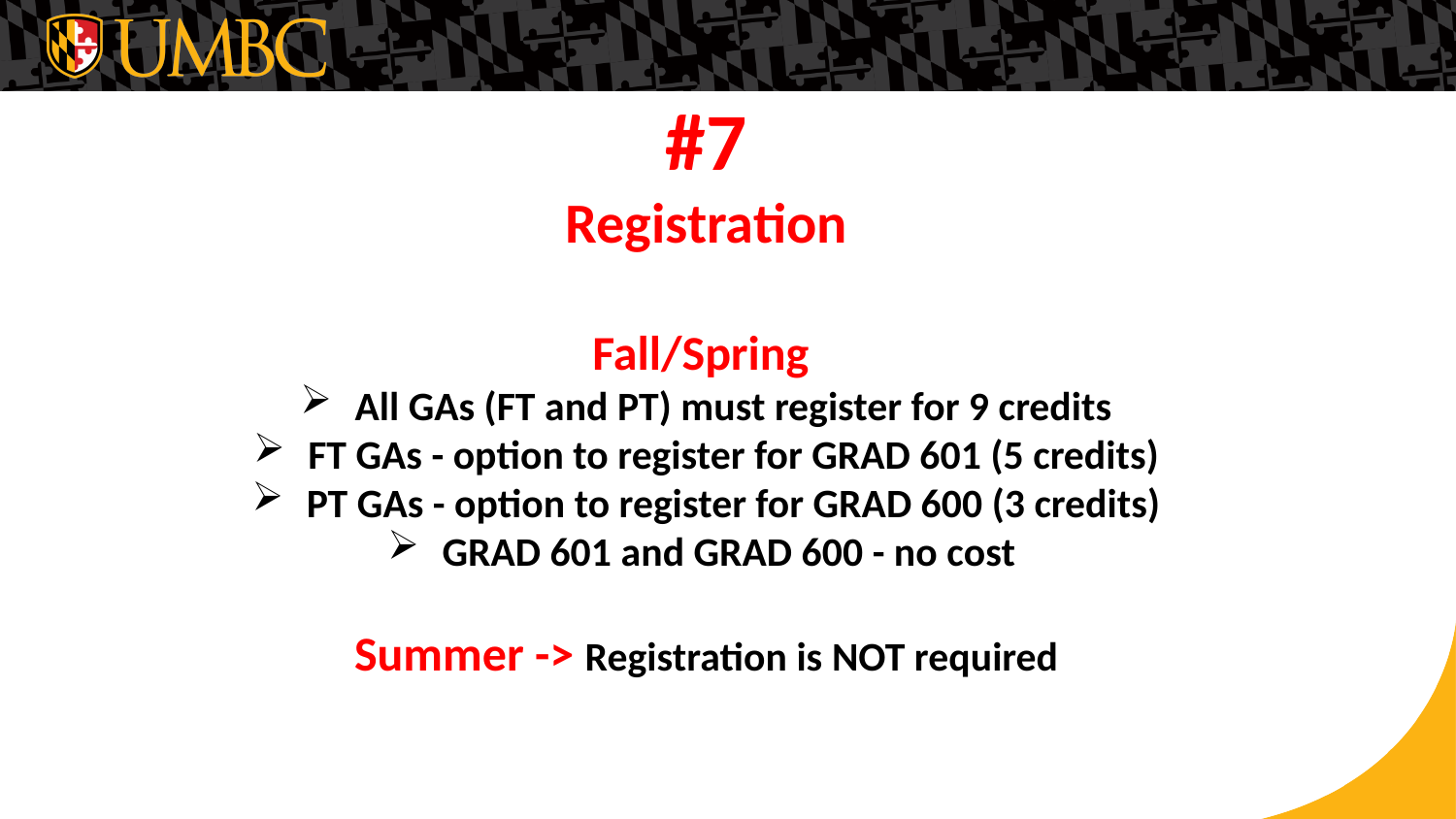

#7
Registration

 Fall/Spring
All GAs (FT and PT) must register for 9 credits
FT GAs - option to register for GRAD 601 (5 credits)
PT GAs - option to register for GRAD 600 (3 credits)
GRAD 601 and GRAD 600 - no cost

Summer -> Registration is NOT required